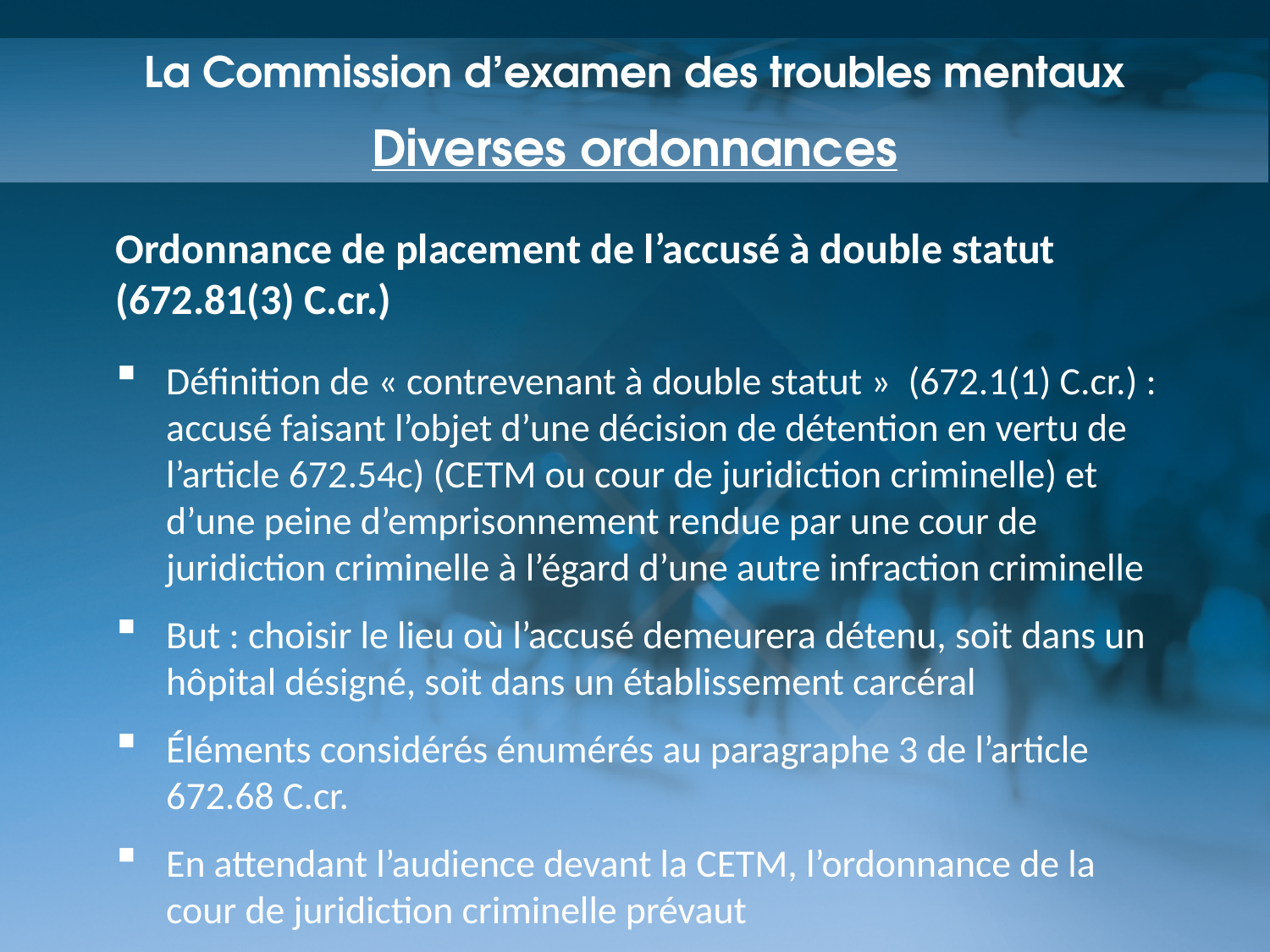

La Commission d’examen des troubles mentaux
Diverses ordonnances
Ordonnance de placement de l’accusé à double statut (672.81(3) C.cr.)

Définition de « contrevenant à double statut »  (672.1(1) C.cr.) : accusé faisant l’objet d’une décision de détention en vertu de l’article 672.54c) (CETM ou cour de juridiction criminelle) et d’une peine d’emprisonnement rendue par une cour de juridiction criminelle à l’égard d’une autre infraction criminelle
But : choisir le lieu où l’accusé demeurera détenu, soit dans un hôpital désigné, soit dans un établissement carcéral
Éléments considérés énumérés au paragraphe 3 de l’article 672.68 C.cr.
En attendant l’audience devant la CETM, l’ordonnance de la cour de juridiction criminelle prévaut